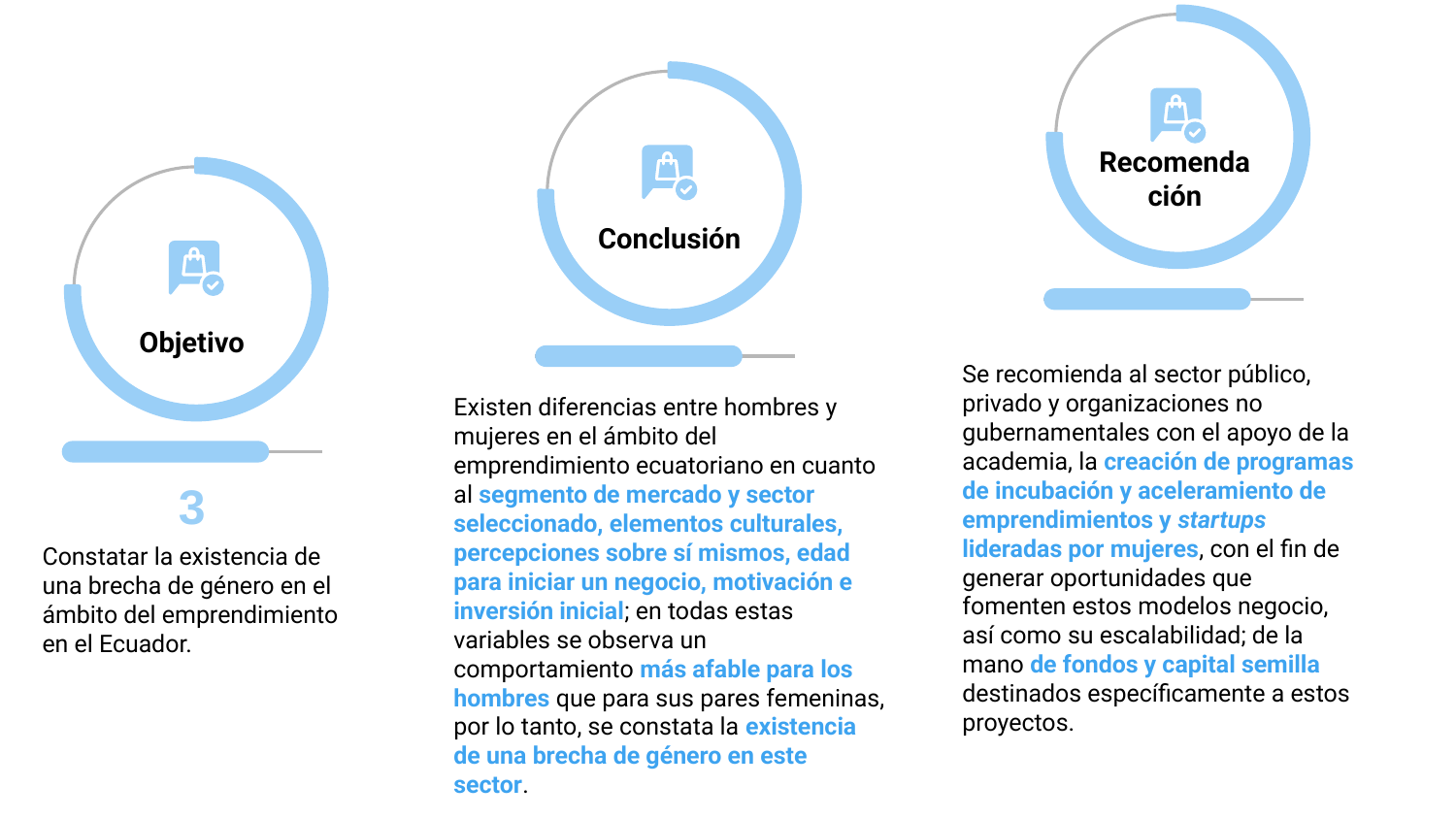

Se recomienda al sector público, privado y organizaciones no gubernamentales con el apoyo de la academia, la creación de programas de incubación y aceleramiento de emprendimientos y startups lideradas por mujeres, con el fin de generar oportunidades que fomenten estos modelos negocio, así como su escalabilidad; de la mano de fondos y capital semilla destinados específicamente a estos proyectos.
Recomendación

Existen diferencias entre hombres y mujeres en el ámbito del emprendimiento ecuatoriano en cuanto al segmento de mercado y sector seleccionado, elementos culturales, percepciones sobre sí mismos, edad para iniciar un negocio, motivación e inversión inicial; en todas estas variables se observa un comportamiento más afable para los hombres que para sus pares femeninas, por lo tanto, se constata la existencia de una brecha de género en este sector.
Conclusión

3
Constatar la existencia de una brecha de género en el ámbito del emprendimiento en el Ecuador.
Objetivo